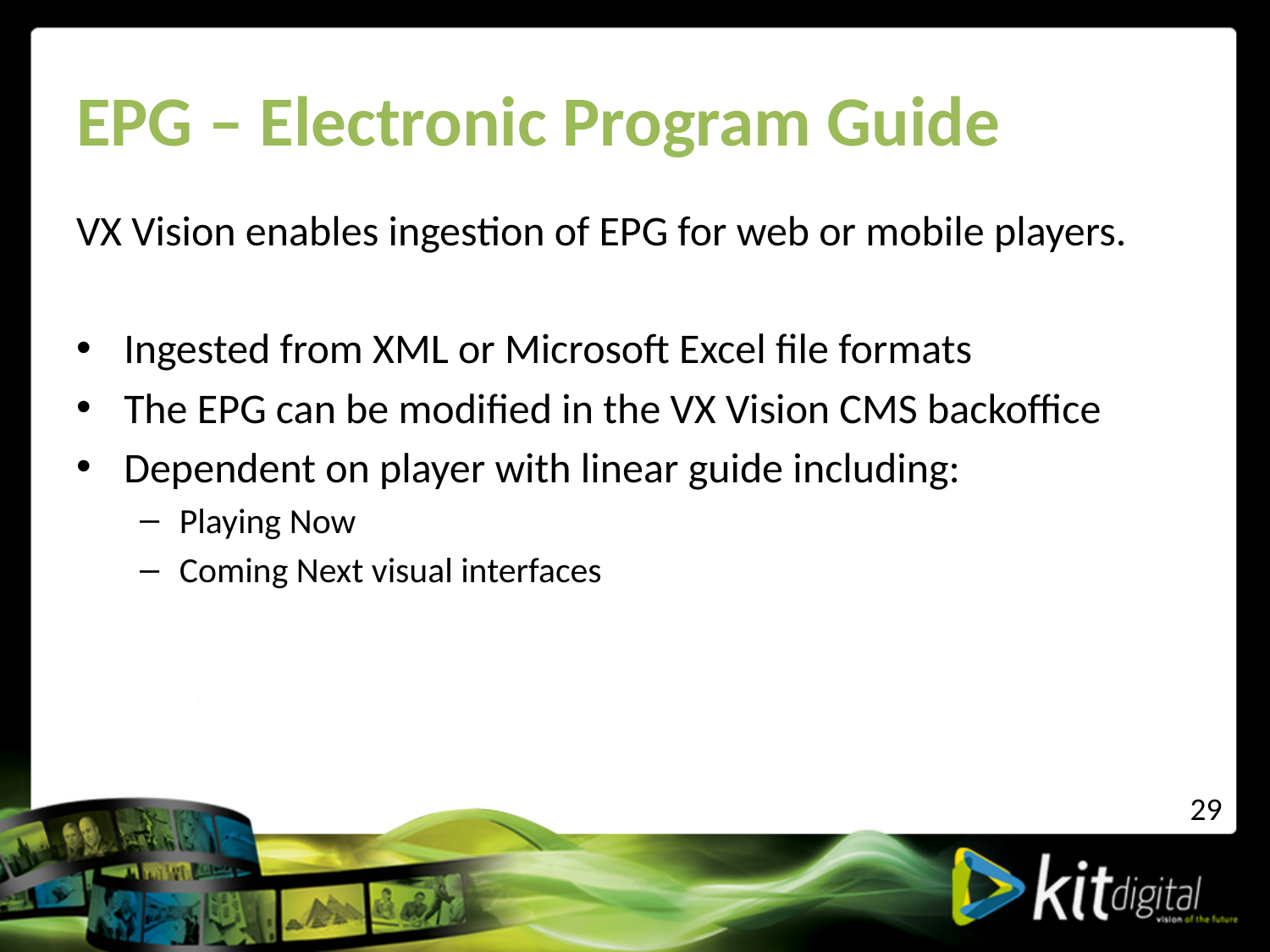

# EPG – Electronic Program Guide
VX Vision enables ingestion of EPG for web or mobile players.

Ingested from XML or Microsoft Excel file formats
The EPG can be modified in the VX Vision CMS backoffice
Dependent on player with linear guide including:
Playing Now
Coming Next visual interfaces